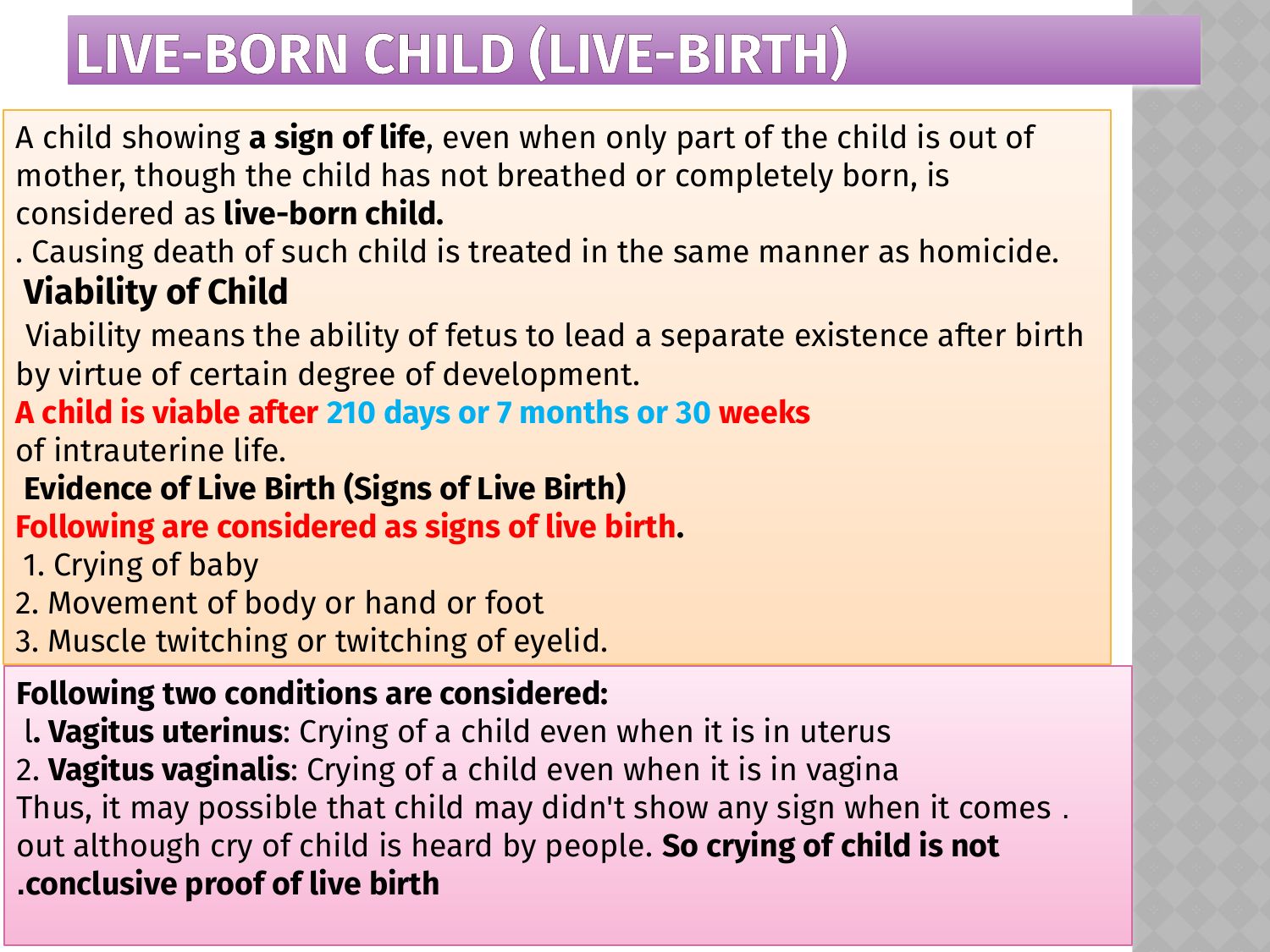

# Live-born Child (Live-birth)
A child showing a sign of life, even when only part of the child is out of mother, though the child has not breathed or completely born, is considered as live-born child.
. Causing death of such child is treated in the same manner as homicide.
 Viability of Child
 Viability means the ability of fetus to lead a separate existence after birth by virtue of certain degree of development.
A child is viable after 210 days or 7 months or 30 weeks
of intrauterine life.
 Evidence of Live Birth (Signs of Live Birth)
Following are considered as signs of live birth.
 1. Crying of baby
2. Movement of body or hand or foot
3. Muscle twitching or twitching of eyelid.
Following two conditions are considered:
 l. Vagitus uterinus: Crying of a child even when it is in uterus
2. Vagitus vaginalis: Crying of a child even when it is in vagina
. Thus, it may possible that child may didn't show any sign when it comes out although cry of child is heard by people. So crying of child is not conclusive proof of live birth.

18